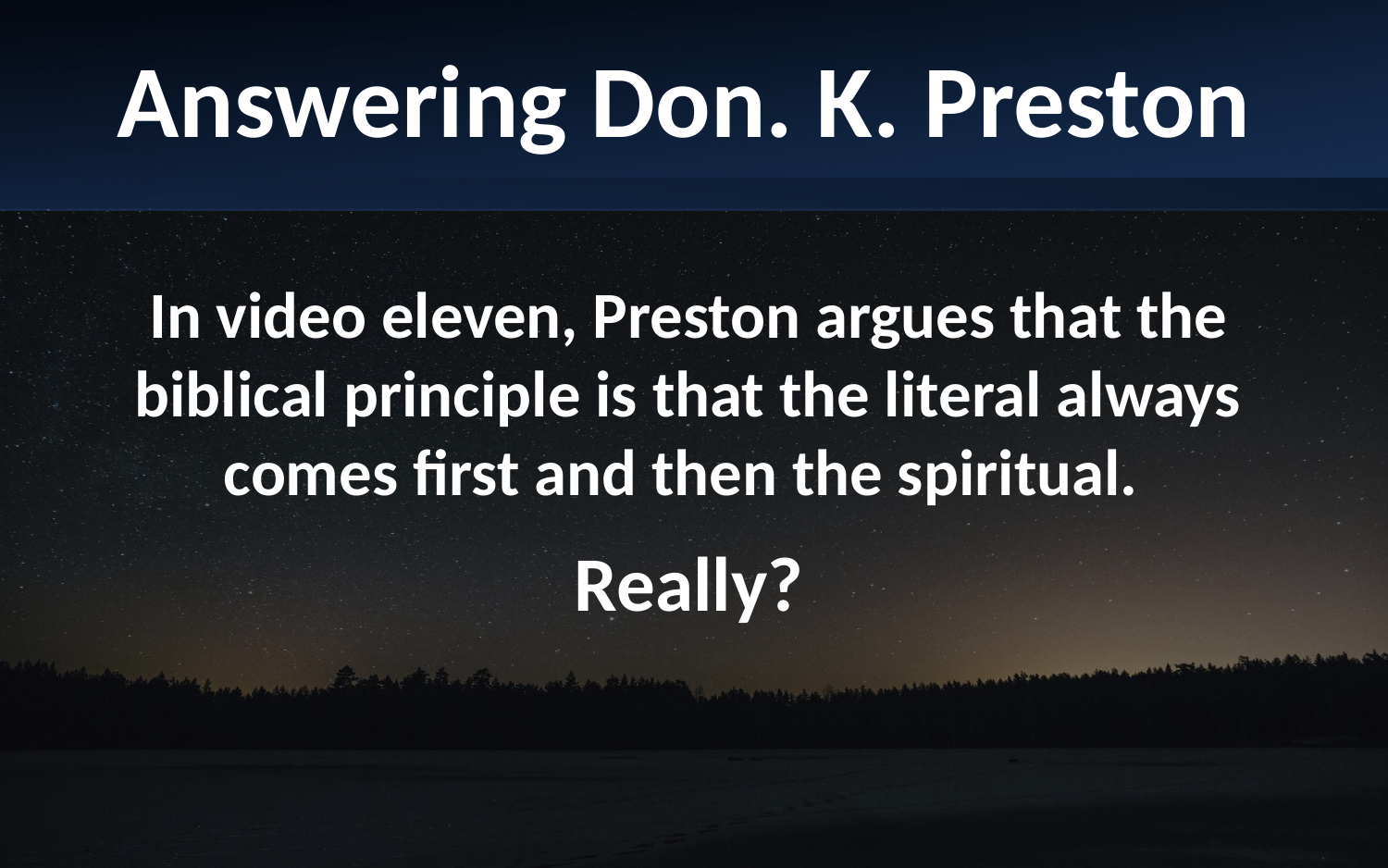

Answering Don. K. Preston
In video eleven, Preston argues that the biblical principle is that the literal always comes first and then the spiritual.
Really?